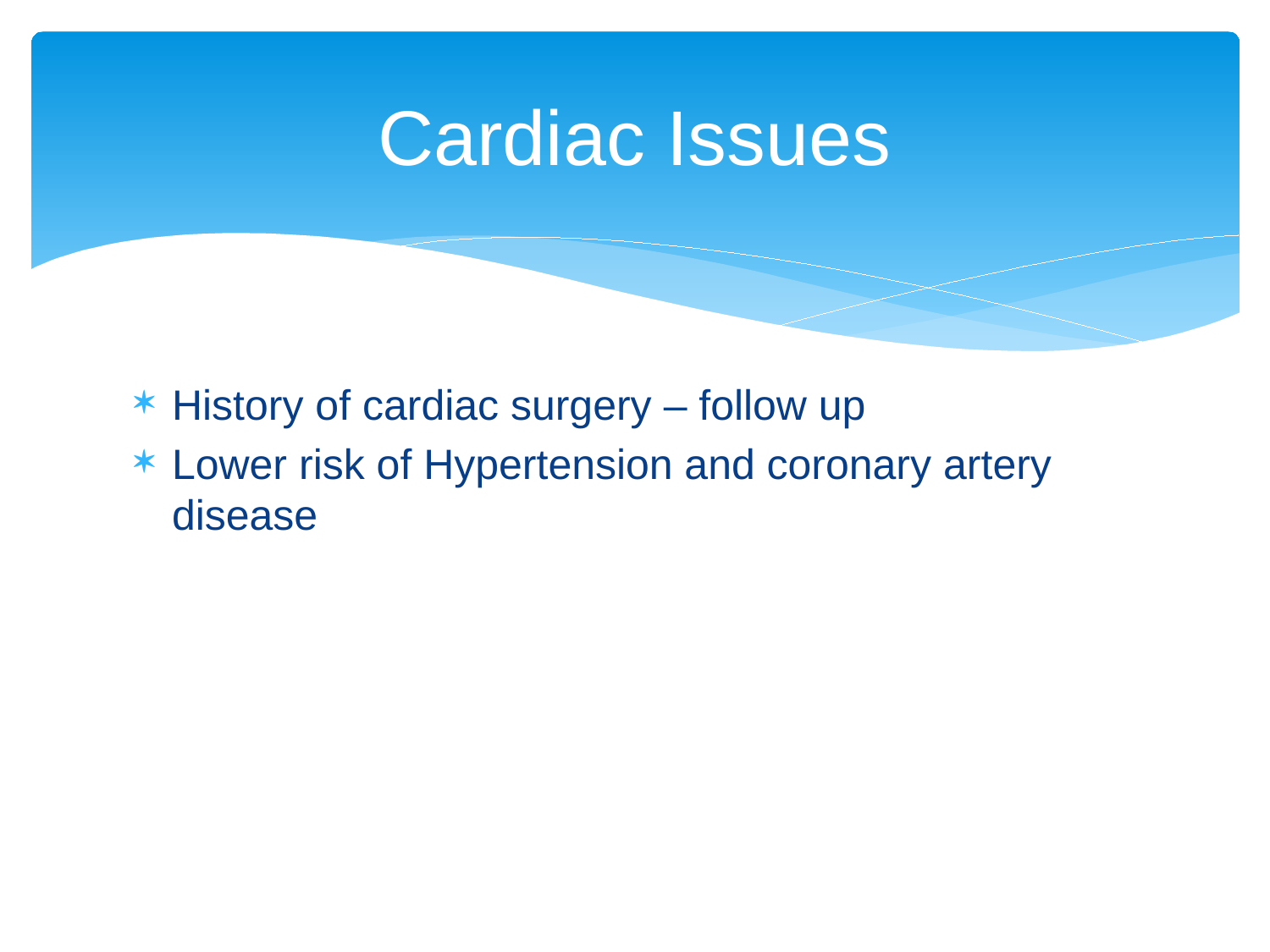

# Cardiac Issues
History of cardiac surgery – follow up
Lower risk of Hypertension and coronary artery disease